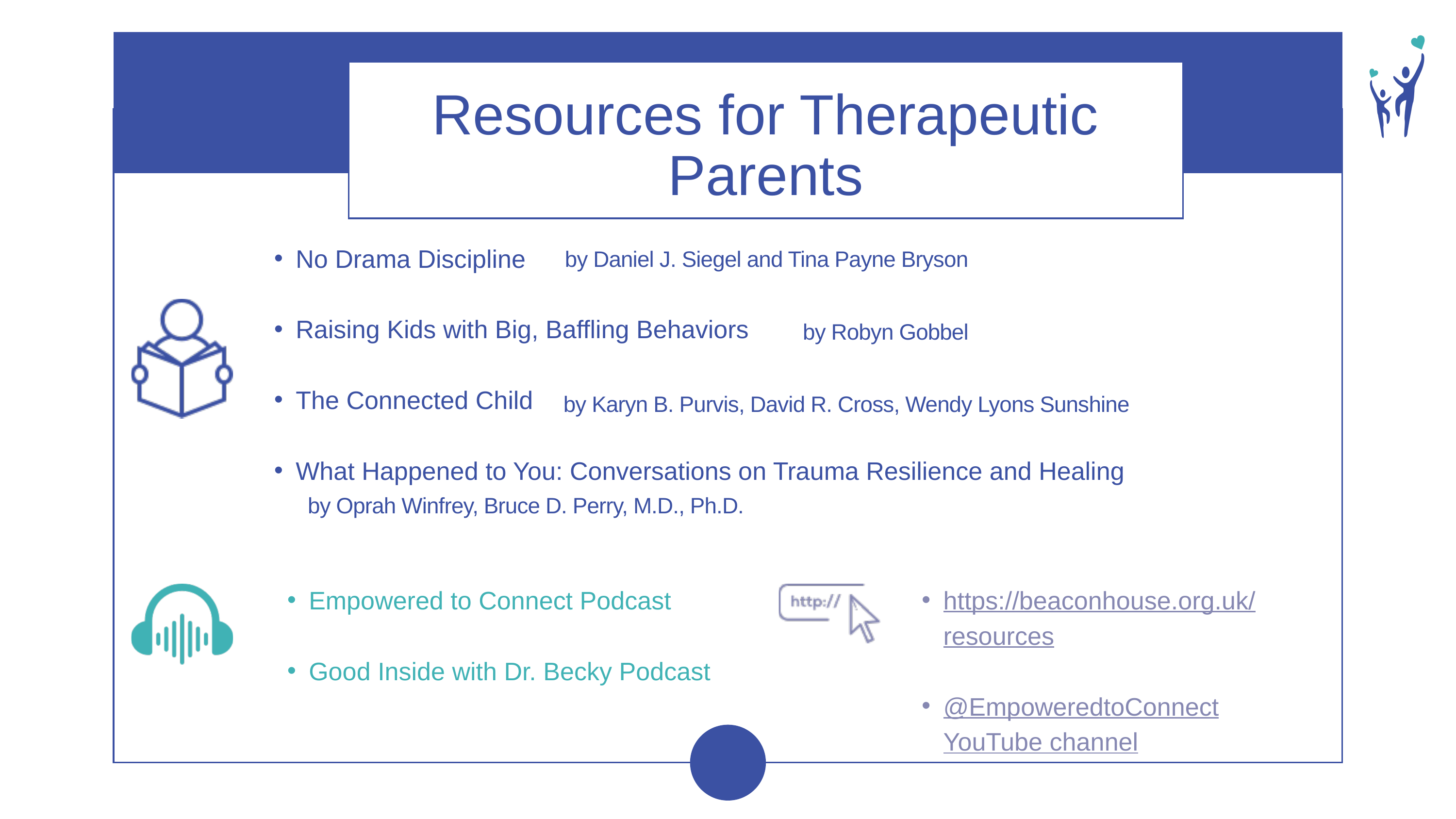

Resources for Therapeutic Parents

No Drama Discipline

Raising Kids with Big, Baffling Behaviors

The Connected Child

What Happened to You: Conversations on Trauma Resilience and Healing

by Daniel J. Siegel and Tina Payne Bryson

by Robyn Gobbel
by Karyn B. Purvis, David R. Cross, Wendy Lyons Sunshine
by Oprah Winfrey, Bruce D. Perry, M.D., Ph.D.
Empowered to Connect Podcast

Good Inside with Dr. Becky Podcast

https://beaconhouse.org.uk/resources

@EmpoweredtoConnect YouTube channel